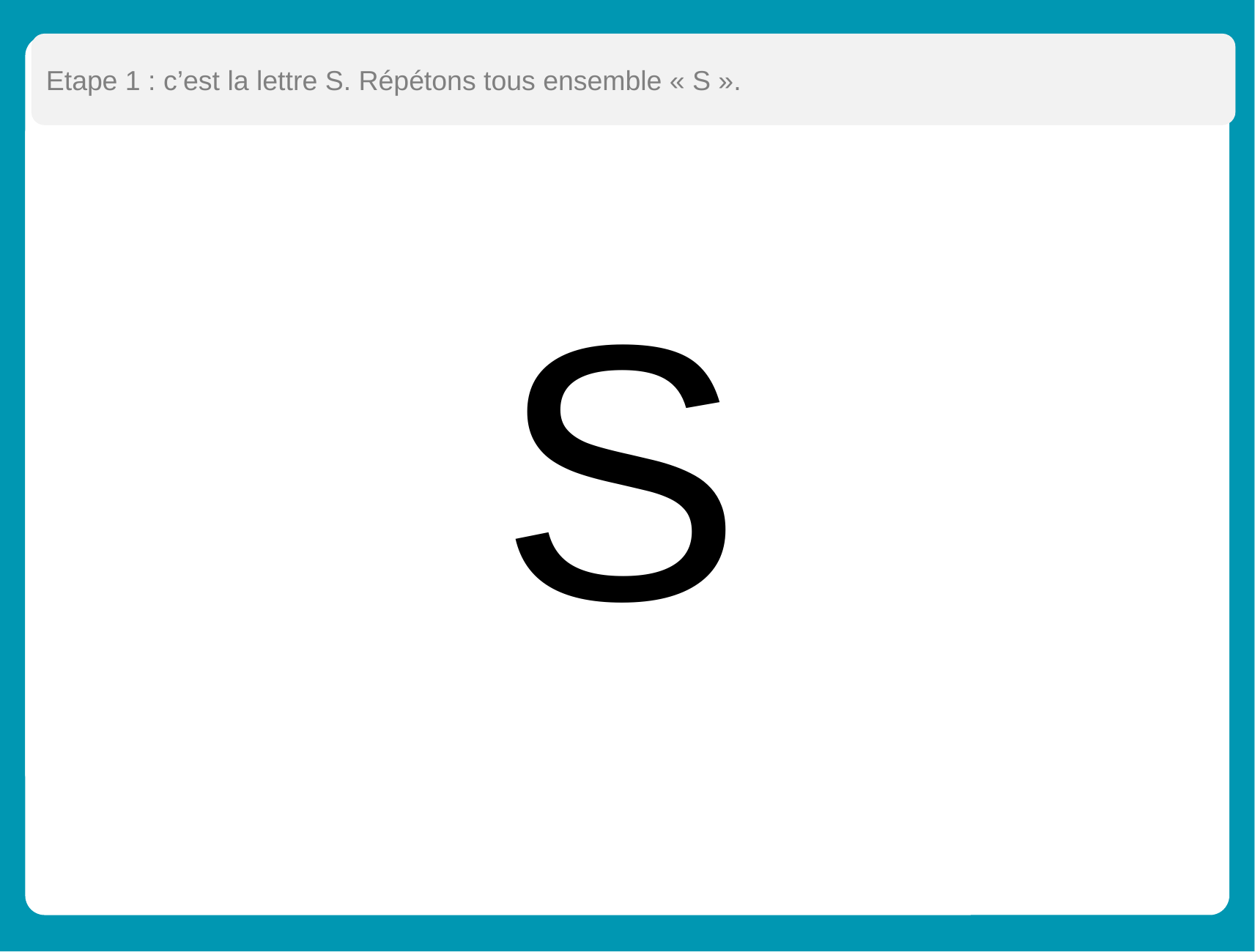

Etape 1 : c’est la lettre S. Répétons tous ensemble « S ».

S